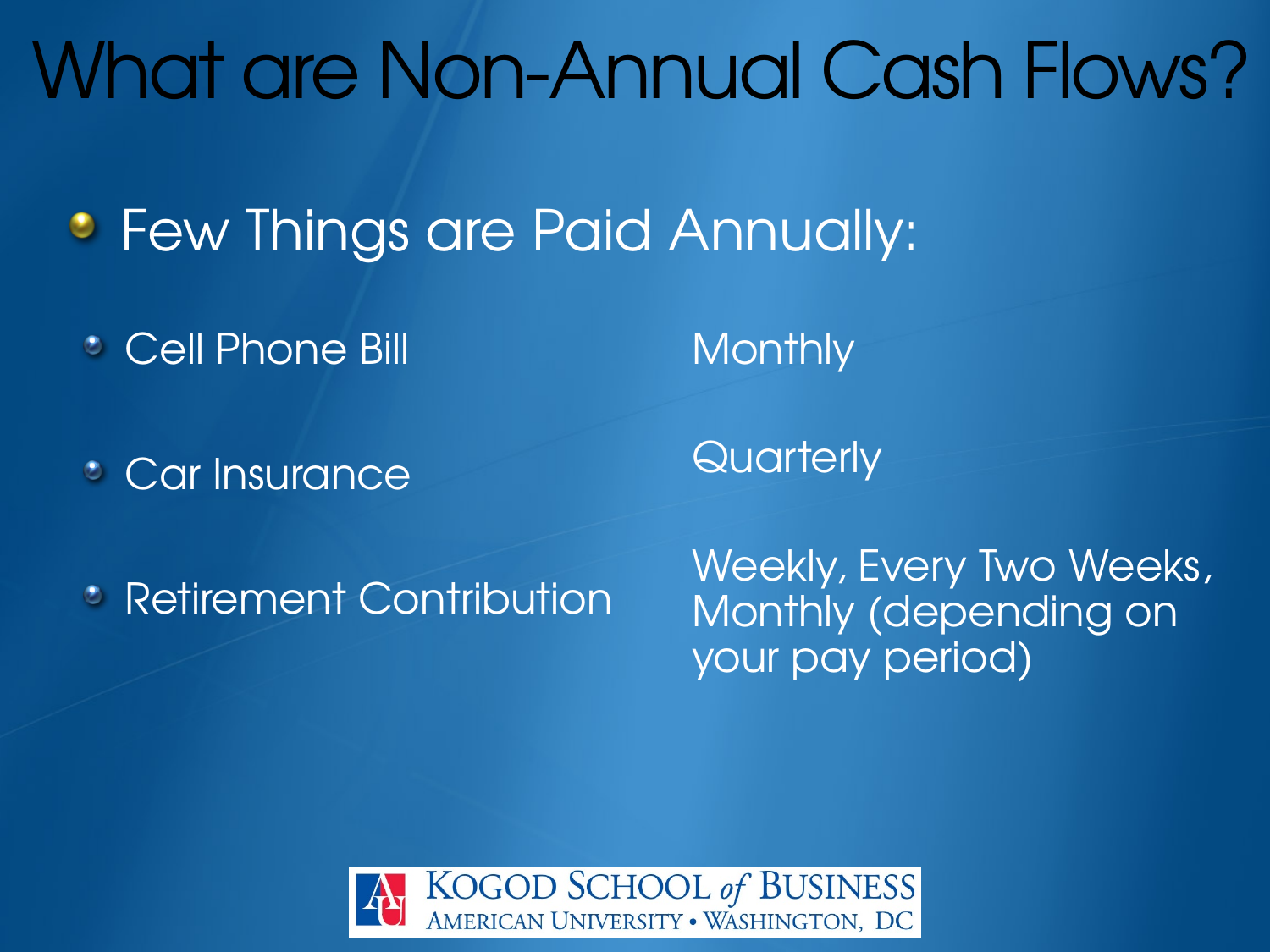

# What are Non-Annual Cash Flows?
Few Things are Paid Annually:
Cell Phone Bill

Car Insurance

Retirement Contribution
Monthly

Quarterly

Weekly, Every Two Weeks, Monthly (depending on your pay period)